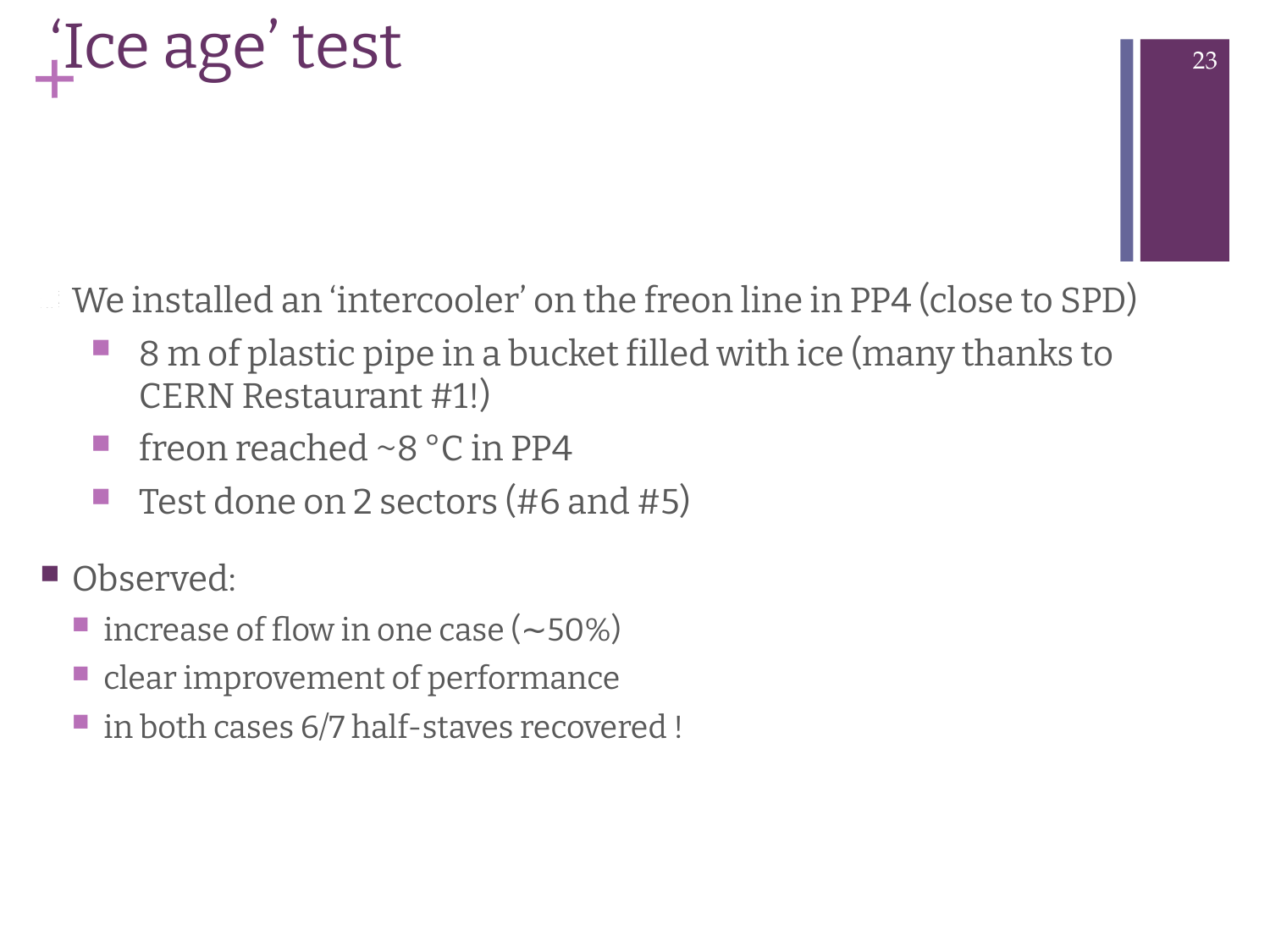

# ‘Ice age’ test
23
We installed an ‘intercooler’ on the freon line in PP4 (close to SPD)
8 m of plastic pipe in a bucket filled with ice (many thanks to CERN Restaurant #1!)
freon reached ~8 °C in PP4
Test done on 2 sectors (#6 and #5)
Observed:
increase of flow in one case (∼50%)
clear improvement of performance
in both cases 6/7 half-staves recovered !